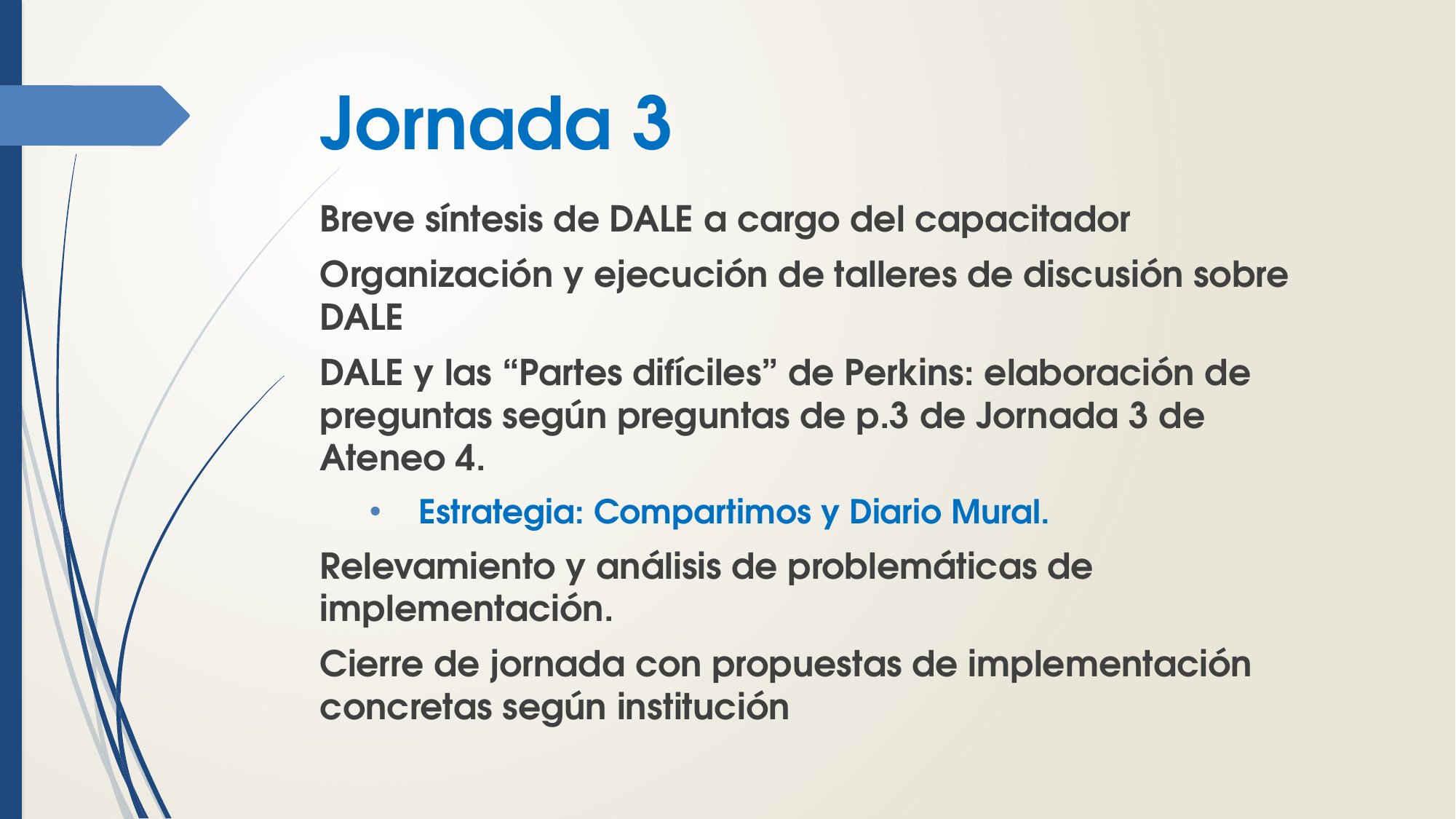

# Jornada 3

Breve síntesis de DALE a cargo del capacitador
Organización y ejecución de talleres de discusión sobre DALE
DALE y las “Partes difíciles” de Perkins: elaboración de preguntas según preguntas de p.3 de Jornada 3 de Ateneo 4.
Estrategia: Compartimos y Diario Mural.
Relevamiento y análisis de problemáticas de implementación.
Cierre de jornada con propuestas de implementación concretas según institución